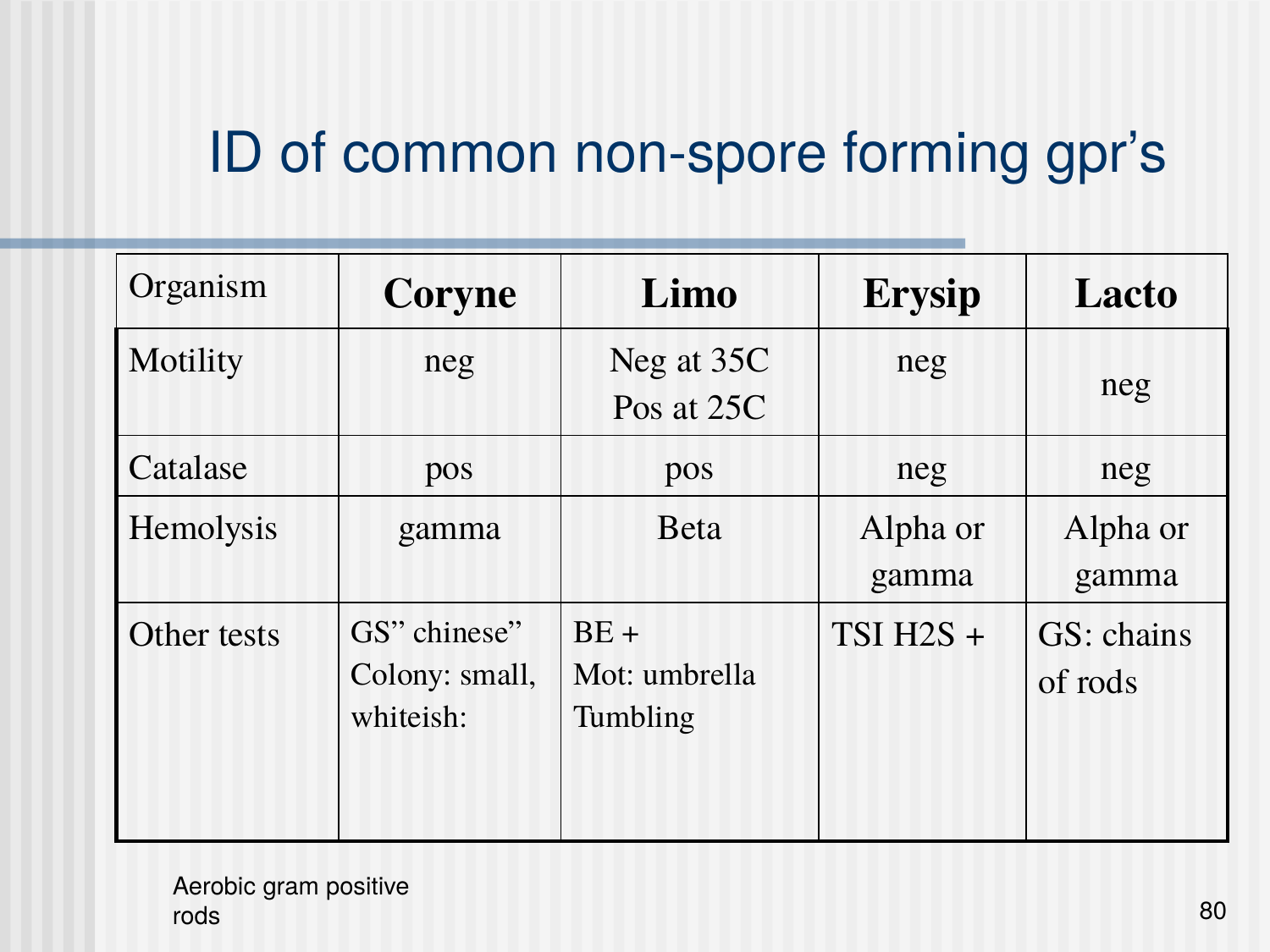

# ID of common non-spore forming gpr’s
| Organism | Coryne | Limo | Erysip | Lacto |
| --- | --- | --- | --- | --- |
| Motility | neg | Neg at 35C Pos at 25C | neg | neg |
| Catalase | pos | pos | neg | neg |
| Hemolysis | gamma | Beta | Alpha or gamma | Alpha or gamma |
| Other tests | GS” chinese” Colony: small, whiteish: | BE + Mot: umbrella Tumbling | TSI H2S + | GS: chains of rods |
Aerobic gram positive rods
80